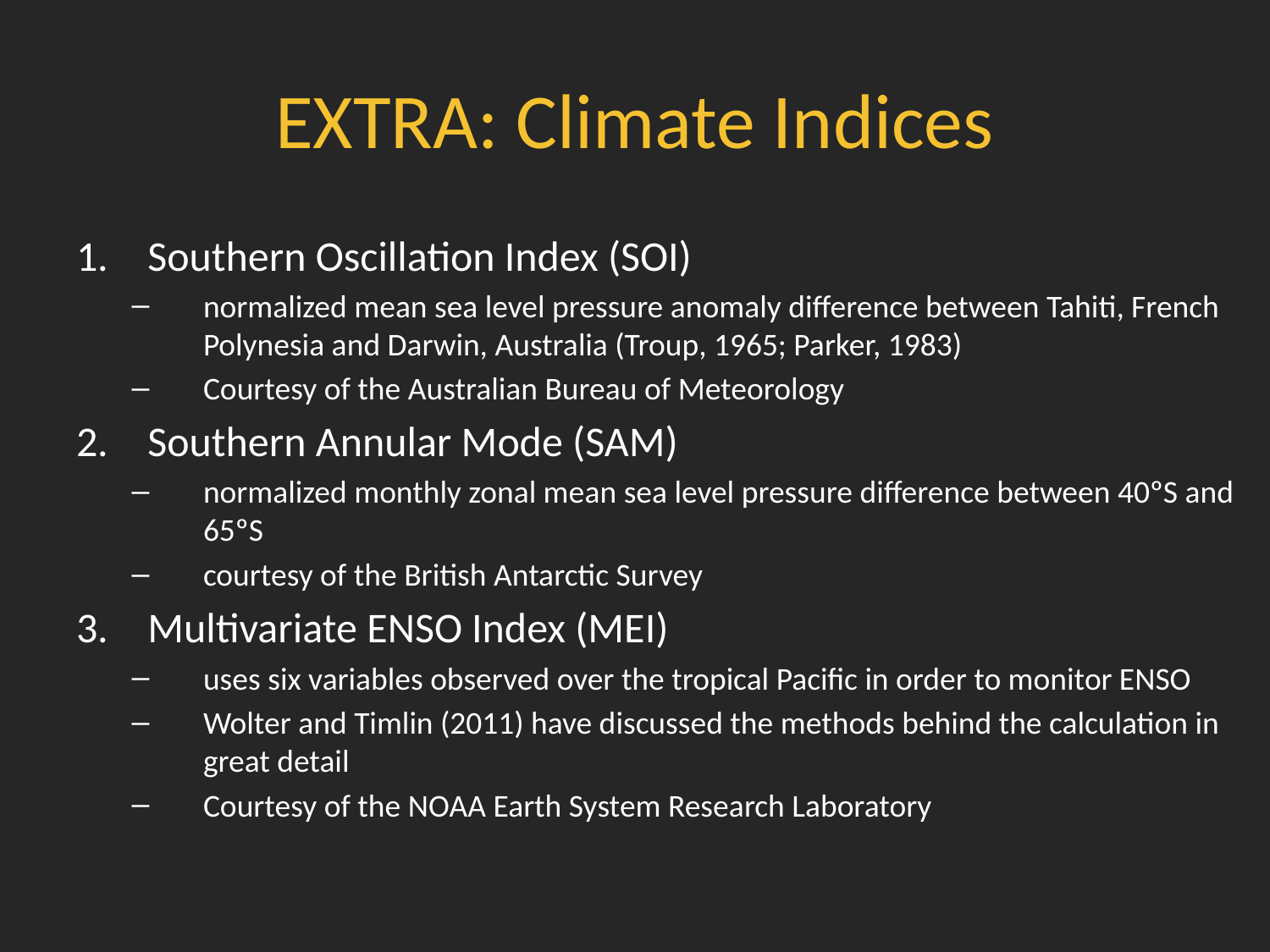

# EXTRA: Climate Indices
Southern Oscillation Index (SOI)
normalized mean sea level pressure anomaly difference between Tahiti, French Polynesia and Darwin, Australia (Troup, 1965; Parker, 1983)
Courtesy of the Australian Bureau of Meteorology
Southern Annular Mode (SAM)
normalized monthly zonal mean sea level pressure difference between 40ºS and 65ºS
courtesy of the British Antarctic Survey
Multivariate ENSO Index (MEI)
uses six variables observed over the tropical Pacific in order to monitor ENSO
Wolter and Timlin (2011) have discussed the methods behind the calculation in great detail
Courtesy of the NOAA Earth System Research Laboratory